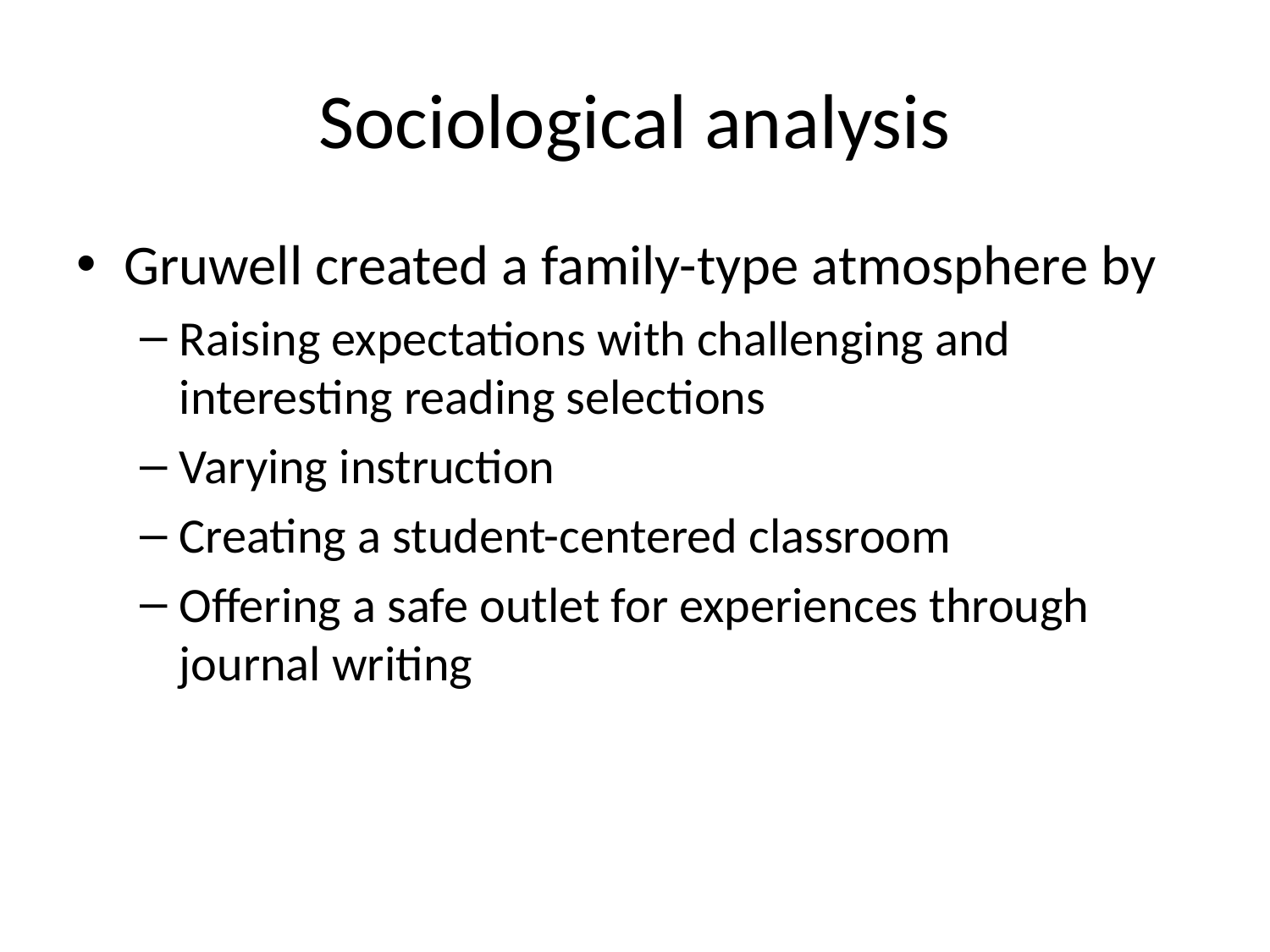

# Sociological analysis
Gruwell created a family-type atmosphere by
Raising expectations with challenging and interesting reading selections
Varying instruction
Creating a student-centered classroom
Offering a safe outlet for experiences through journal writing